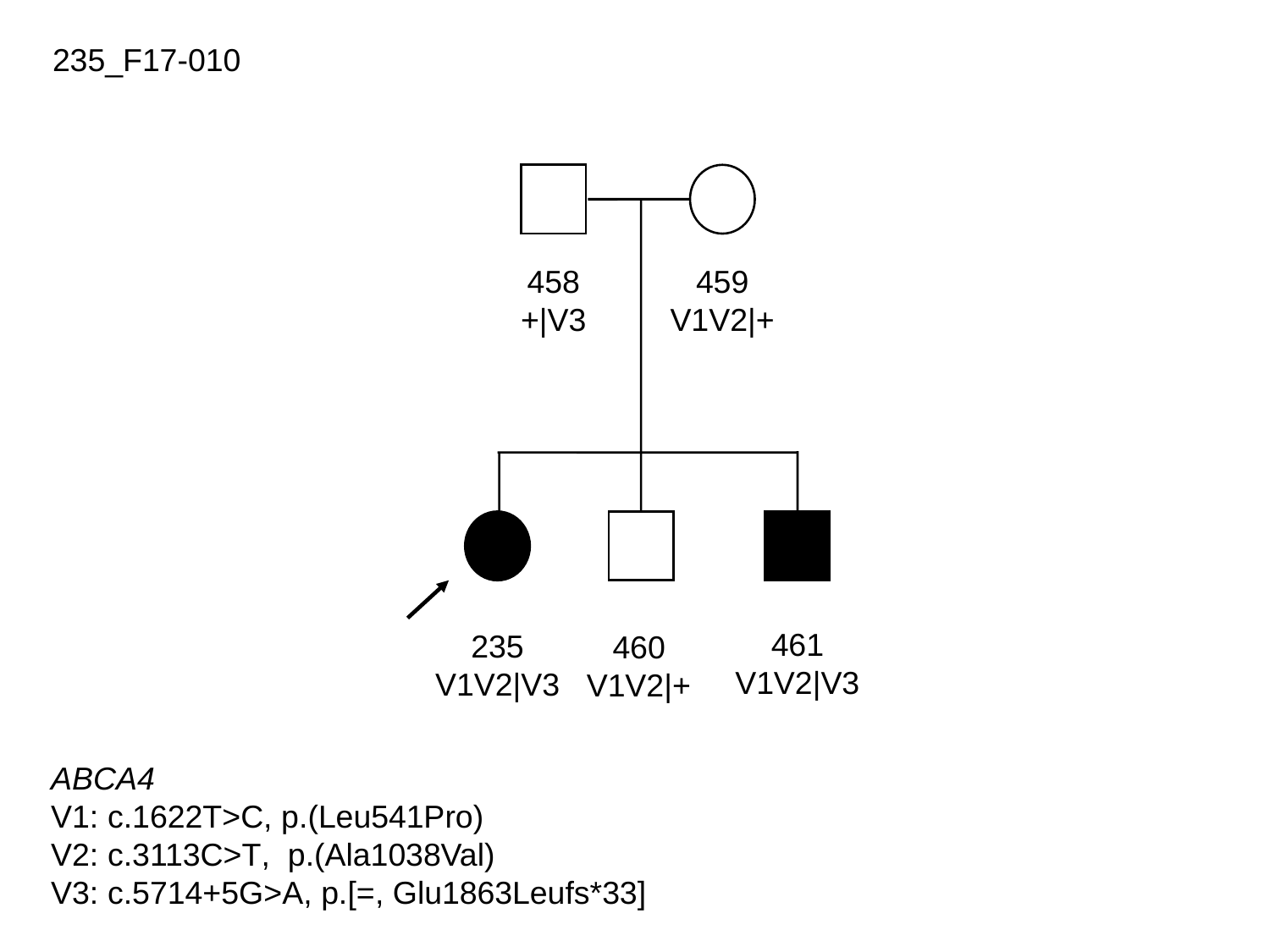

235_F17-010

458
+|V3
459
V1V2|+

461
V1V2|V3
235
V1V2|V3
460
V1V2|+
ABCA4
V1: c.1622T>C, p.(Leu541Pro)
V2: c.3113C>T,  p.(Ala1038Val)
V3: c.5714+5G>A, p.[=, Glu1863Leufs*33]